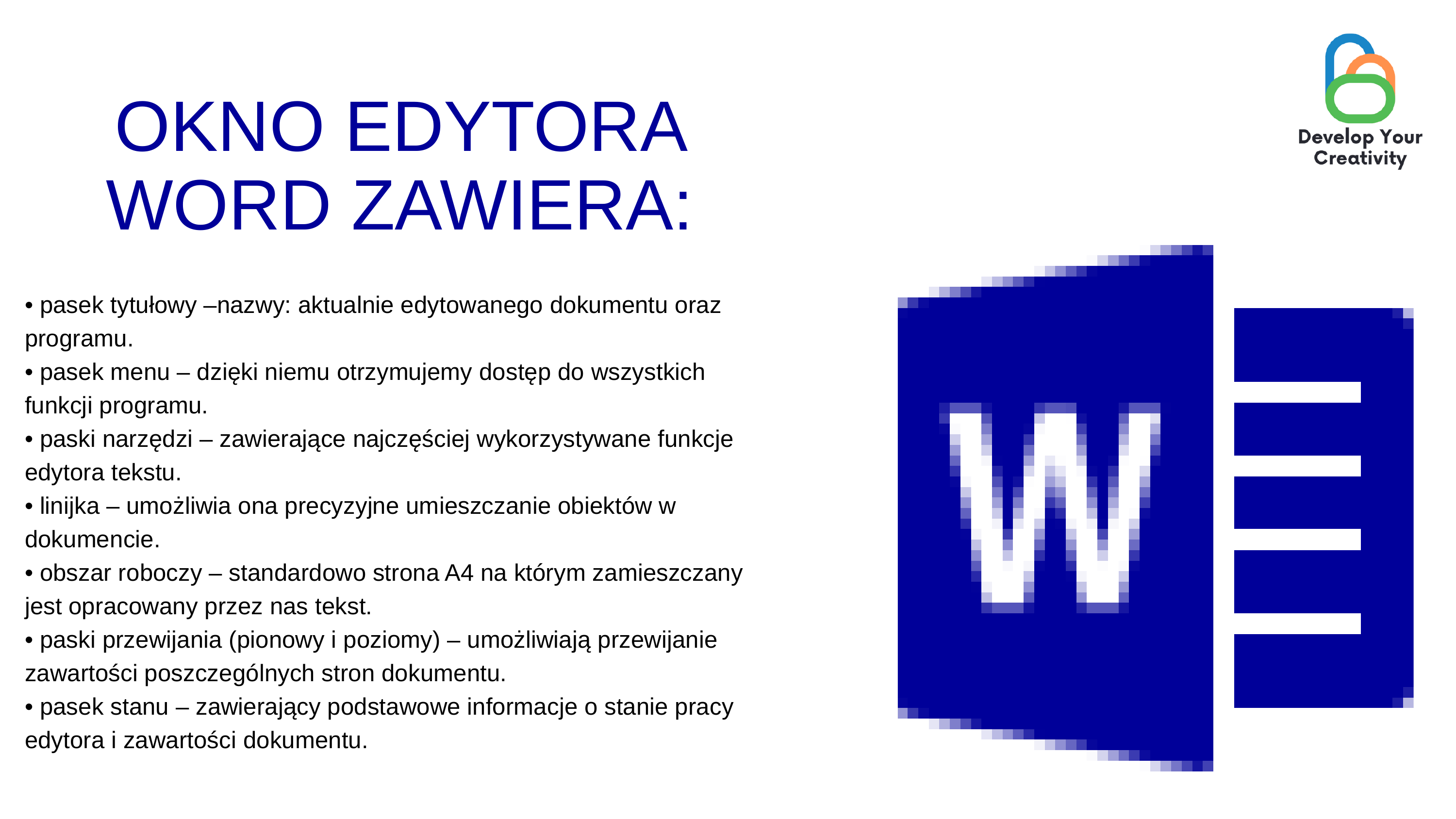

OKNO EDYTORA WORD ZAWIERA:

• pasek tytułowy –nazwy: aktualnie edytowanego dokumentu oraz programu.
• pasek menu – dzięki niemu otrzymujemy dostęp do wszystkich funkcji programu.
• paski narzędzi – zawierające najczęściej wykorzystywane funkcje edytora tekstu.
• linijka – umożliwia ona precyzyjne umieszczanie obiektów w dokumencie.
• obszar roboczy – standardowo strona A4 na którym zamieszczany jest opracowany przez nas tekst.
• paski przewijania (pionowy i poziomy) – umożliwiają przewijanie zawartości poszczególnych stron dokumentu.
• pasek stanu – zawierający podstawowe informacje o stanie pracy edytora i zawartości dokumentu.